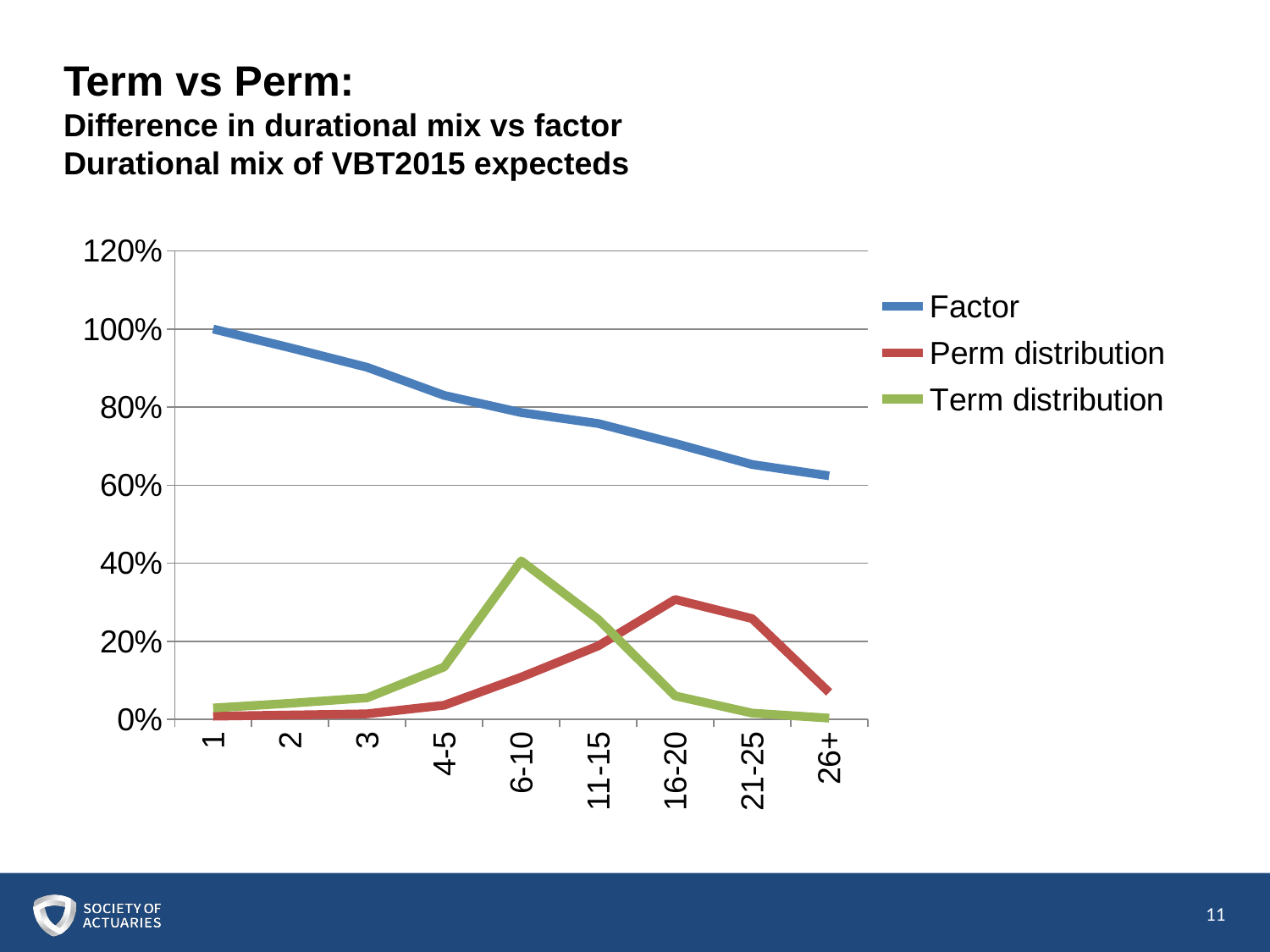

# Term vs Perm: Difference in durational mix vs factor Durational mix of VBT2015 expecteds

### Chart

| Category | Factor | Perm distribution | Term distribution |
|---|---|---|---|
| 1 | 1.0 | 0.008 | 0.029 |
| 2 | 0.952 | 0.011 | 0.041 |
| 3 | 0.902 | 0.014 | 0.055 |
| 4-5 | 0.83 | 0.036 | 0.134 |
| 6-10 | 0.786 | 0.108 | 0.406 |
| 11-15 | 0.758 | 0.188 | 0.256 |
| 16-20 | 0.707 | 0.307 | 0.06 |
| 21-25 | 0.653 | 0.258 | 0.016 |
| 26+ | 0.624 | 0.069 | 0.003 |
11